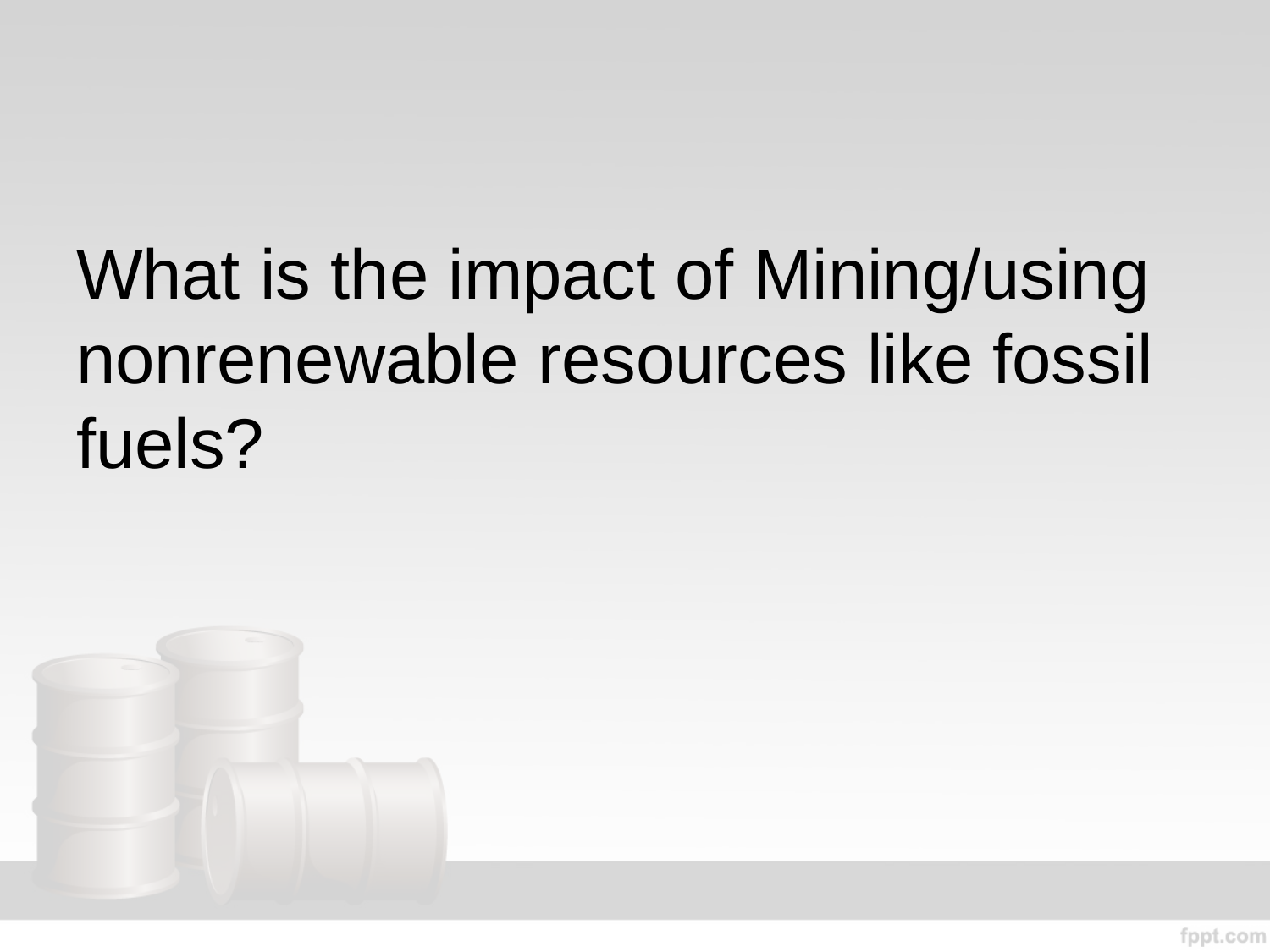

#
What is the impact of Mining/using nonrenewable resources like fossil fuels?